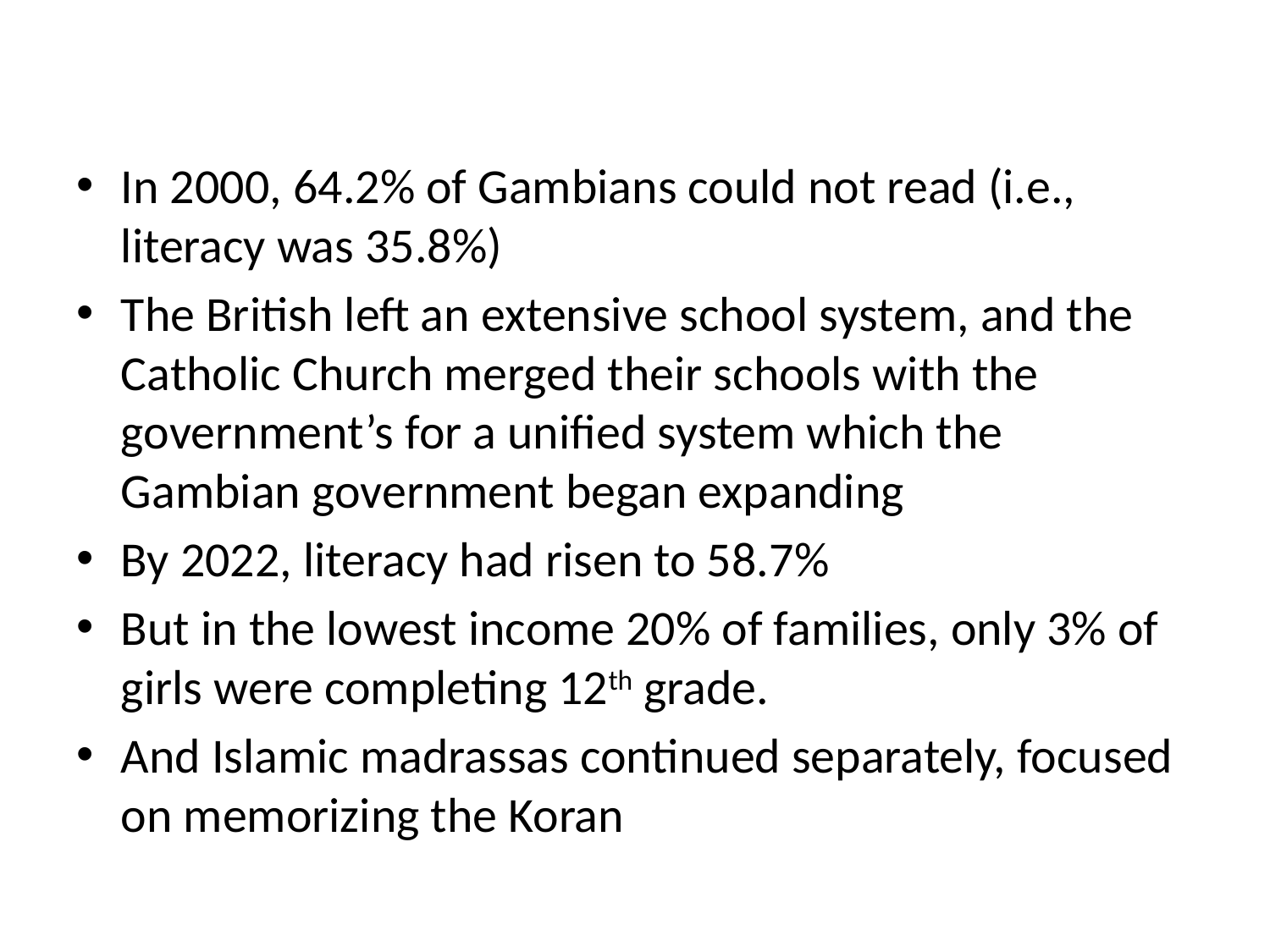

#
In 2000, 64.2% of Gambians could not read (i.e., literacy was 35.8%)
The British left an extensive school system, and the Catholic Church merged their schools with the government’s for a unified system which the Gambian government began expanding
By 2022, literacy had risen to 58.7%
But in the lowest income 20% of families, only 3% of girls were completing 12th grade.
And Islamic madrassas continued separately, focused on memorizing the Koran